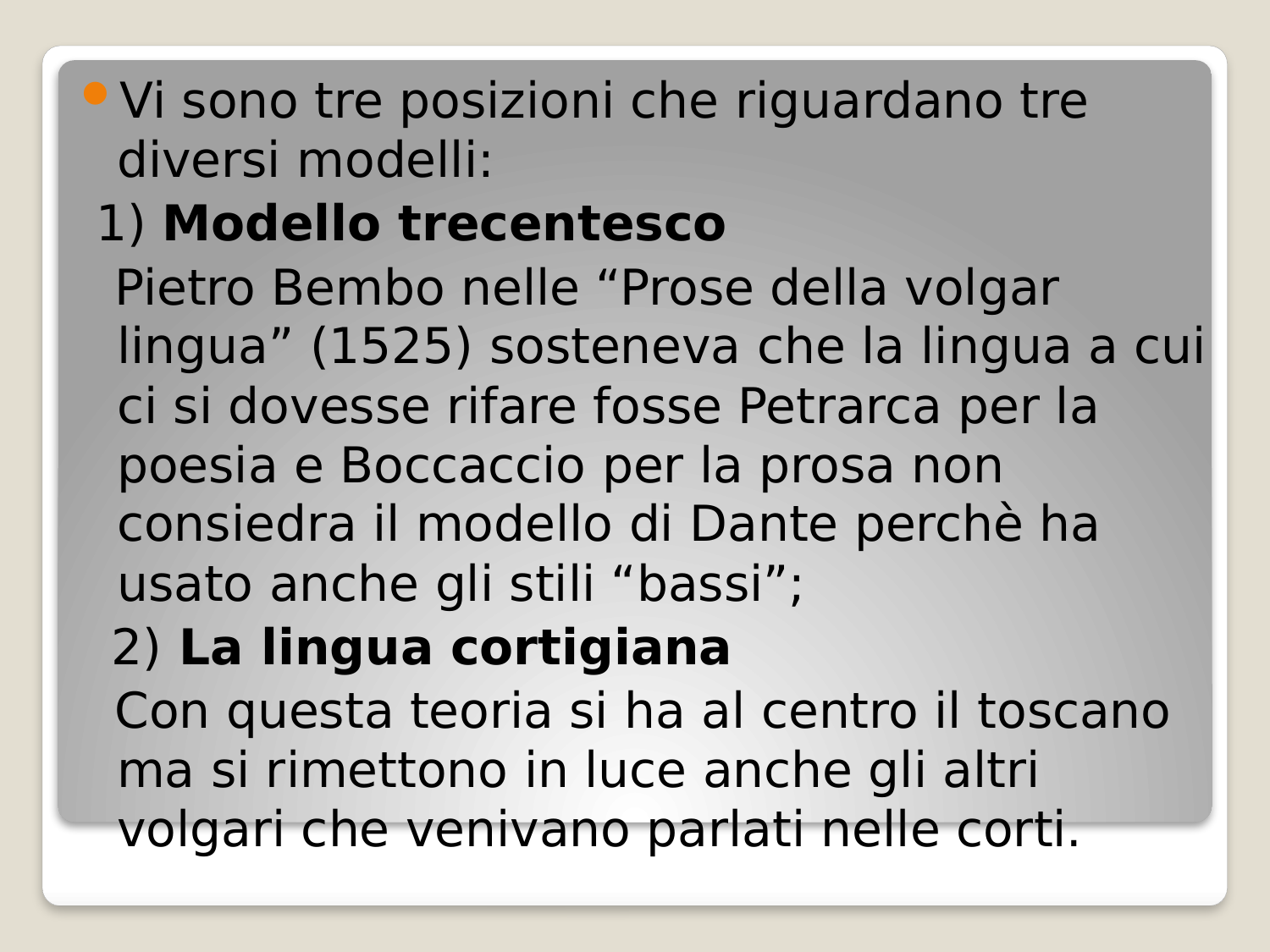

Vi sono tre posizioni che riguardano tre diversi modelli:
 1) Modello trecentesco
  Pietro Bembo nelle “Prose della volgar lingua” (1525) sosteneva che la lingua a cui ci si dovesse rifare fosse Petrarca per la poesia e Boccaccio per la prosa non consiedra il modello di Dante perchè ha usato anche gli stili “bassi”;
  2) La lingua cortigiana
  Con questa teoria si ha al centro il toscano  ma si rimettono in luce anche gli altri volgari che venivano parlati nelle corti.